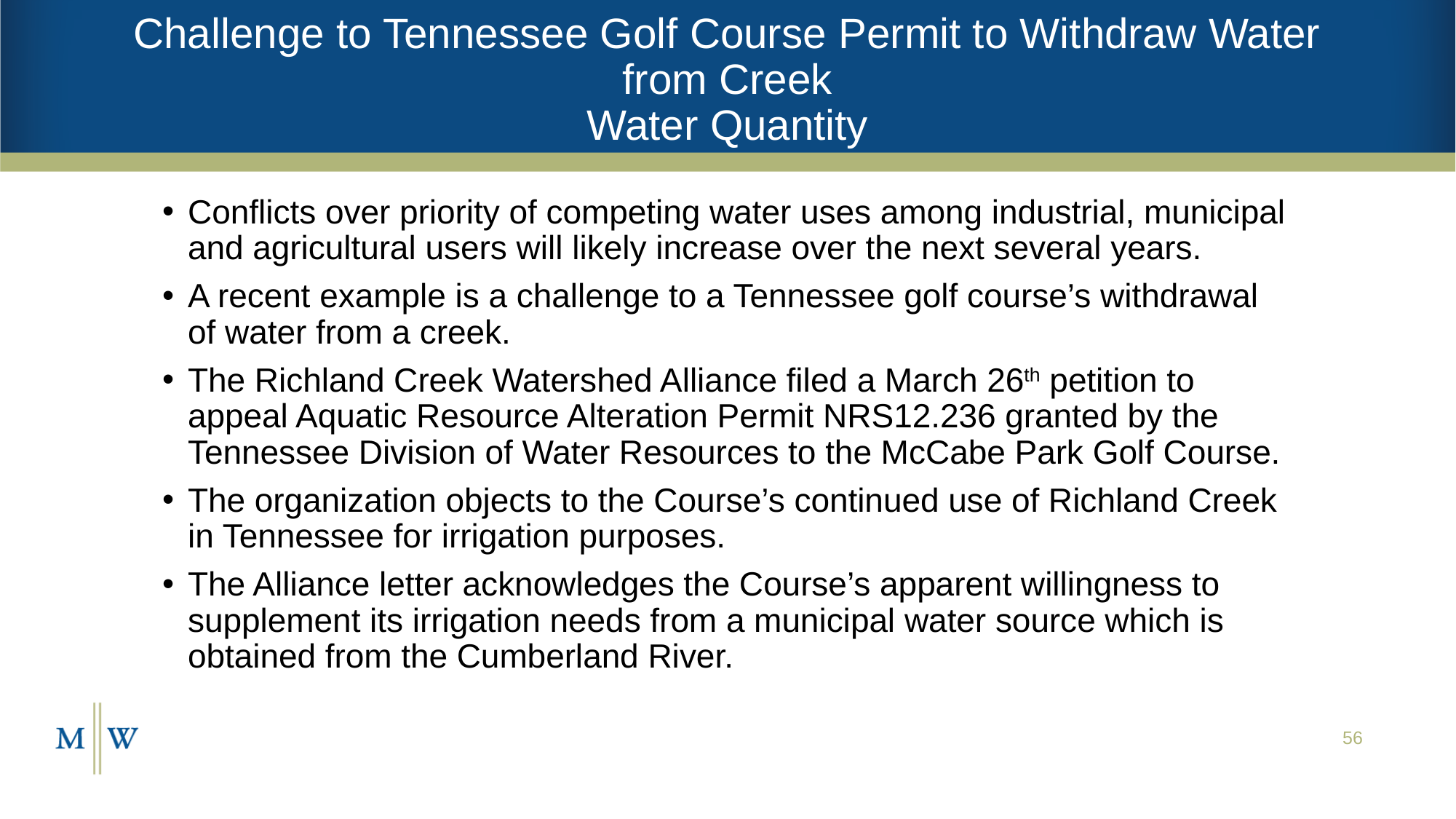

# Challenge to Tennessee Golf Course Permit to Withdraw Water from Creek Water Quantity
Conflicts over priority of competing water uses among industrial, municipal and agricultural users will likely increase over the next several years.
A recent example is a challenge to a Tennessee golf course’s withdrawal of water from a creek.
The Richland Creek Watershed Alliance filed a March 26th petition to appeal Aquatic Resource Alteration Permit NRS12.236 granted by the Tennessee Division of Water Resources to the McCabe Park Golf Course.
The organization objects to the Course’s continued use of Richland Creek in Tennessee for irrigation purposes.
The Alliance letter acknowledges the Course’s apparent willingness to supplement its irrigation needs from a municipal water source which is obtained from the Cumberland River.

56